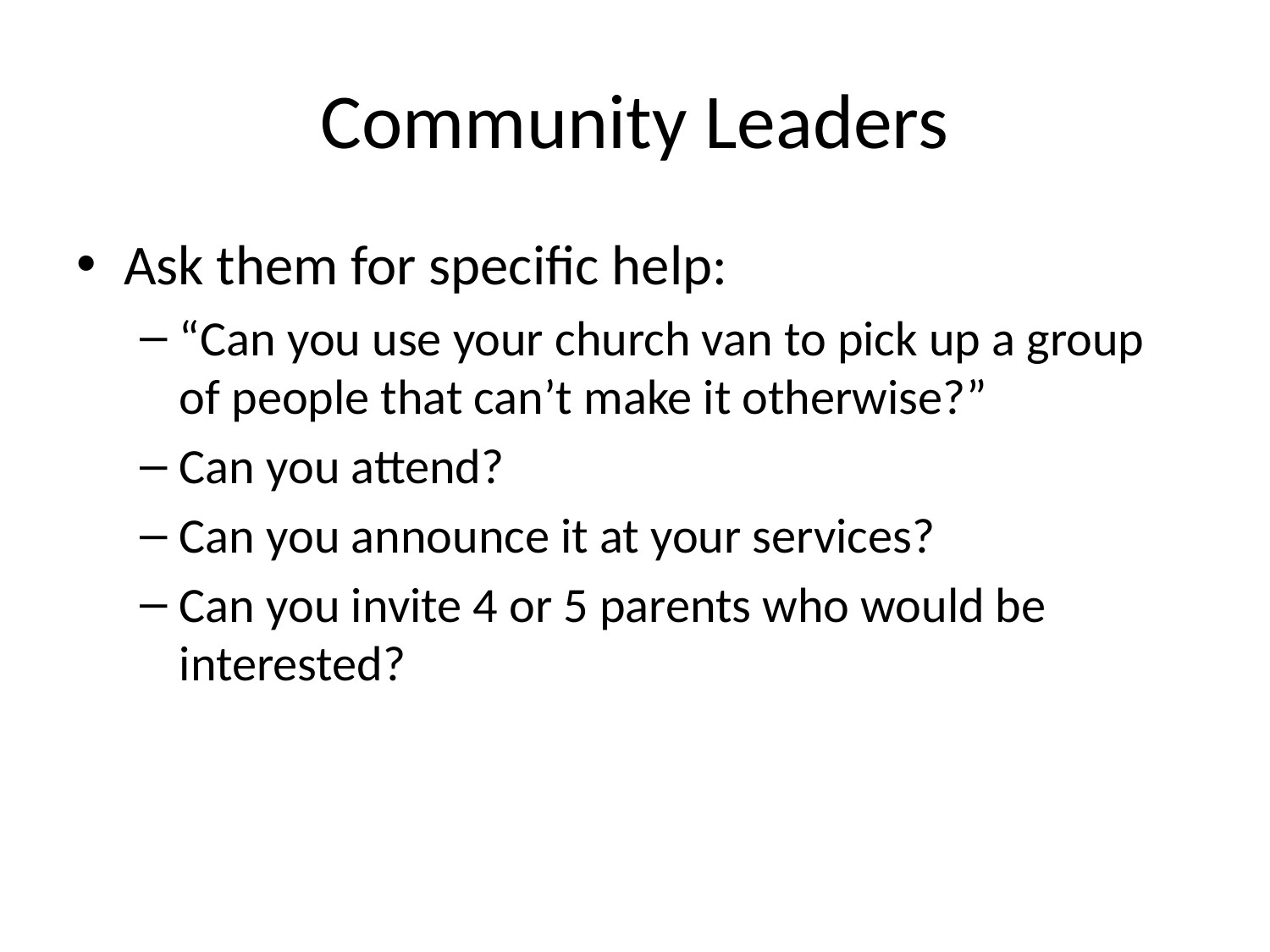

# Community Leaders
Ask them for specific help:
“Can you use your church van to pick up a group of people that can’t make it otherwise?”
Can you attend?
Can you announce it at your services?
Can you invite 4 or 5 parents who would be interested?